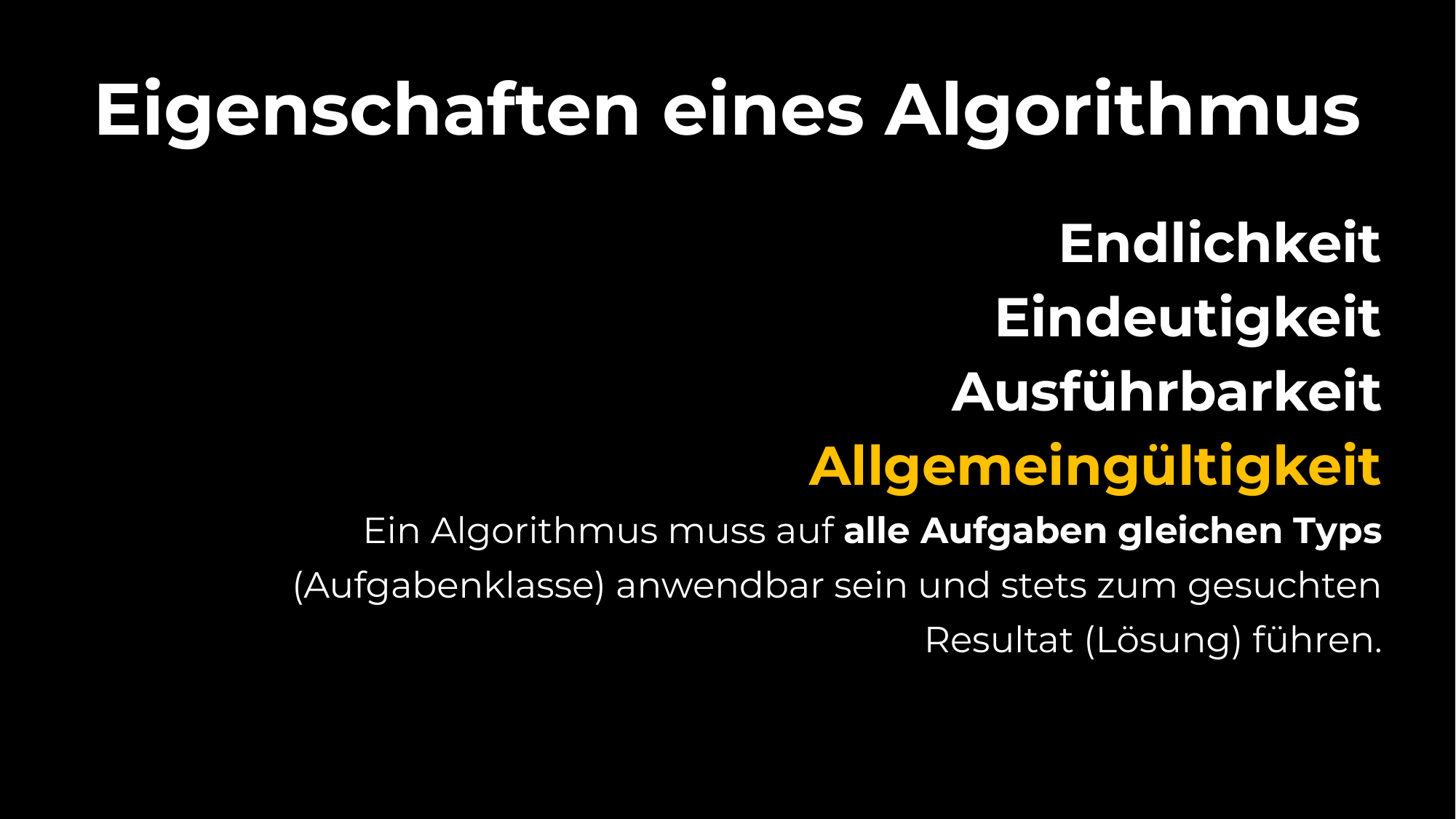

Eigenschaften eines Algorithmus
Endlichkeit
Eindeutigkeit
Ausführbarkeit
Allgemeingültigkeit
Ein Algorithmus muss auf alle Aufgaben gleichen Typs
(Aufgabenklasse) anwendbar sein und stets zum gesuchten
Resultat (Lösung) führen.